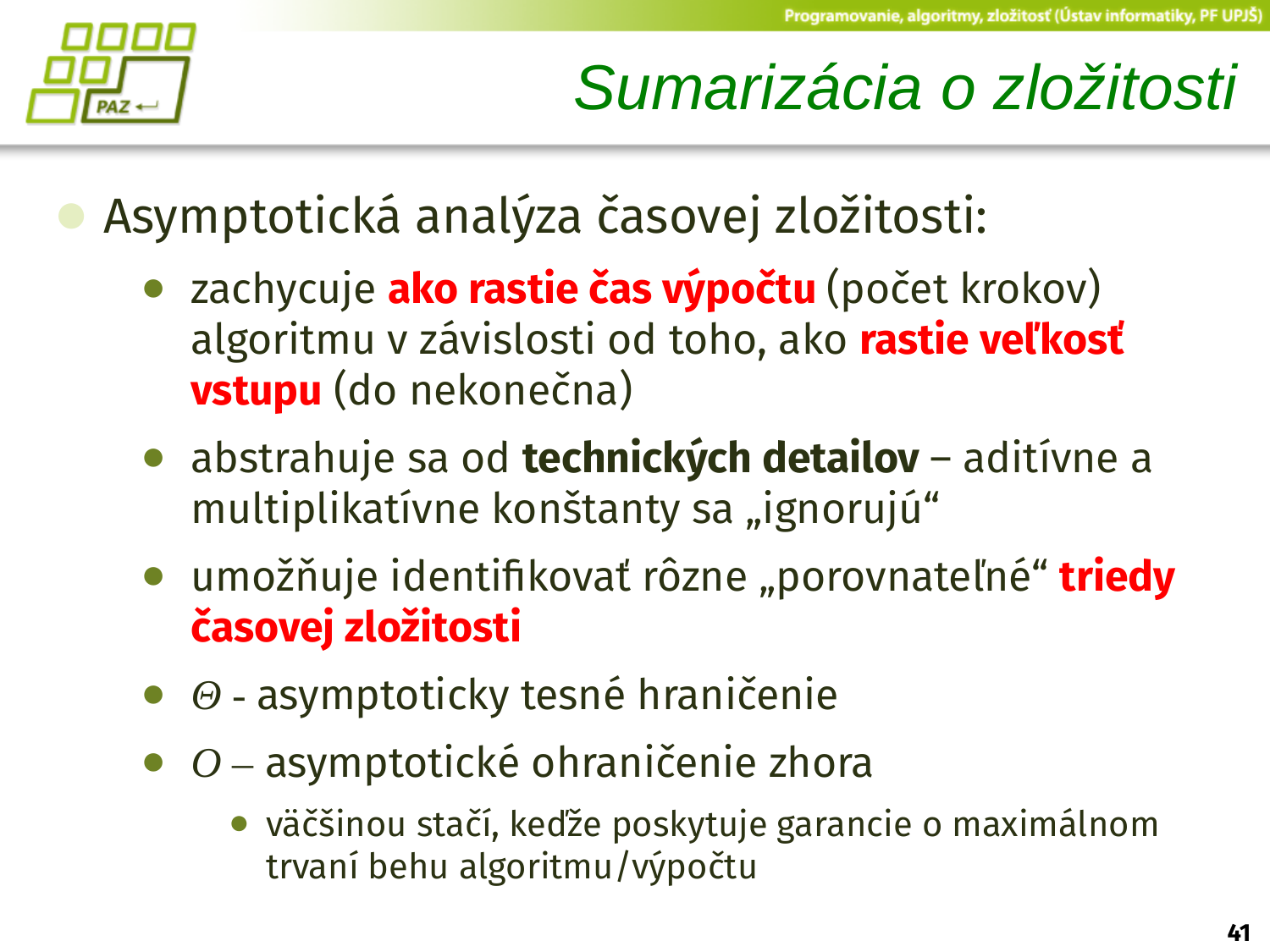

# Sumarizácia o zložitosti
Asymptotická analýza časovej zložitosti:
zachycuje ako rastie čas výpočtu (počet krokov) algoritmu v závislosti od toho, ako rastie veľkosť vstupu (do nekonečna)
abstrahuje sa od technických detailov – aditívne a multiplikatívne konštanty sa „ignorujú“
umožňuje identifikovať rôzne „porovnateľné“ triedy časovej zložitosti
Θ - asymptoticky tesné hraničenie
O – asymptotické ohraničenie zhora
väčšinou stačí, keďže poskytuje garancie o maximálnom trvaní behu algoritmu/výpočtu